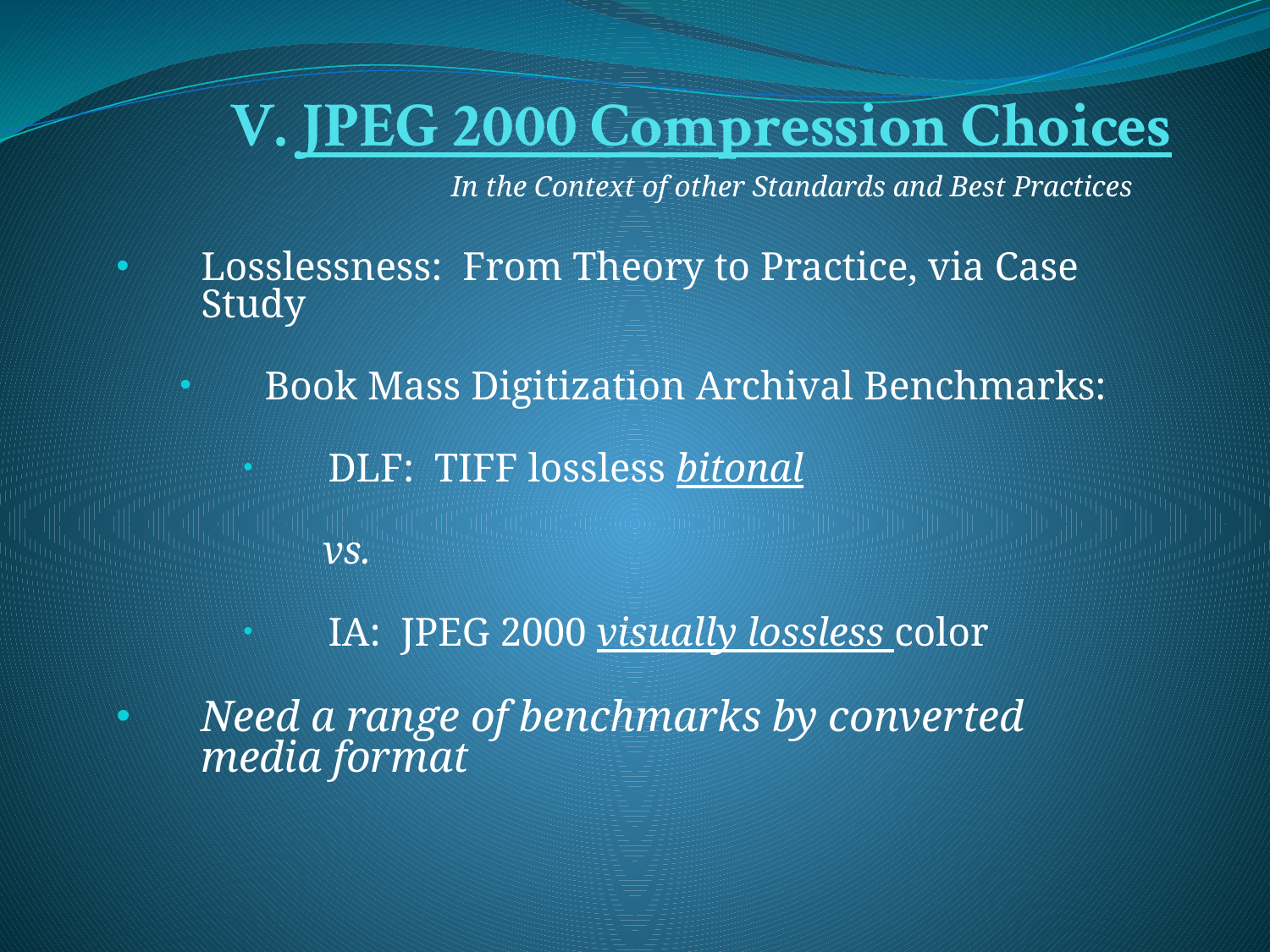

# V. JPEG 2000 Compression Choices
In the Context of other Standards and Best Practices

Losslessness:  From Theory to Practice, via Case Study
Book Mass Digitization Archival Benchmarks:
DLF:  TIFF lossless bitonal
vs.
IA:  JPEG 2000 visually lossless color
Need a range of benchmarks by converted media format